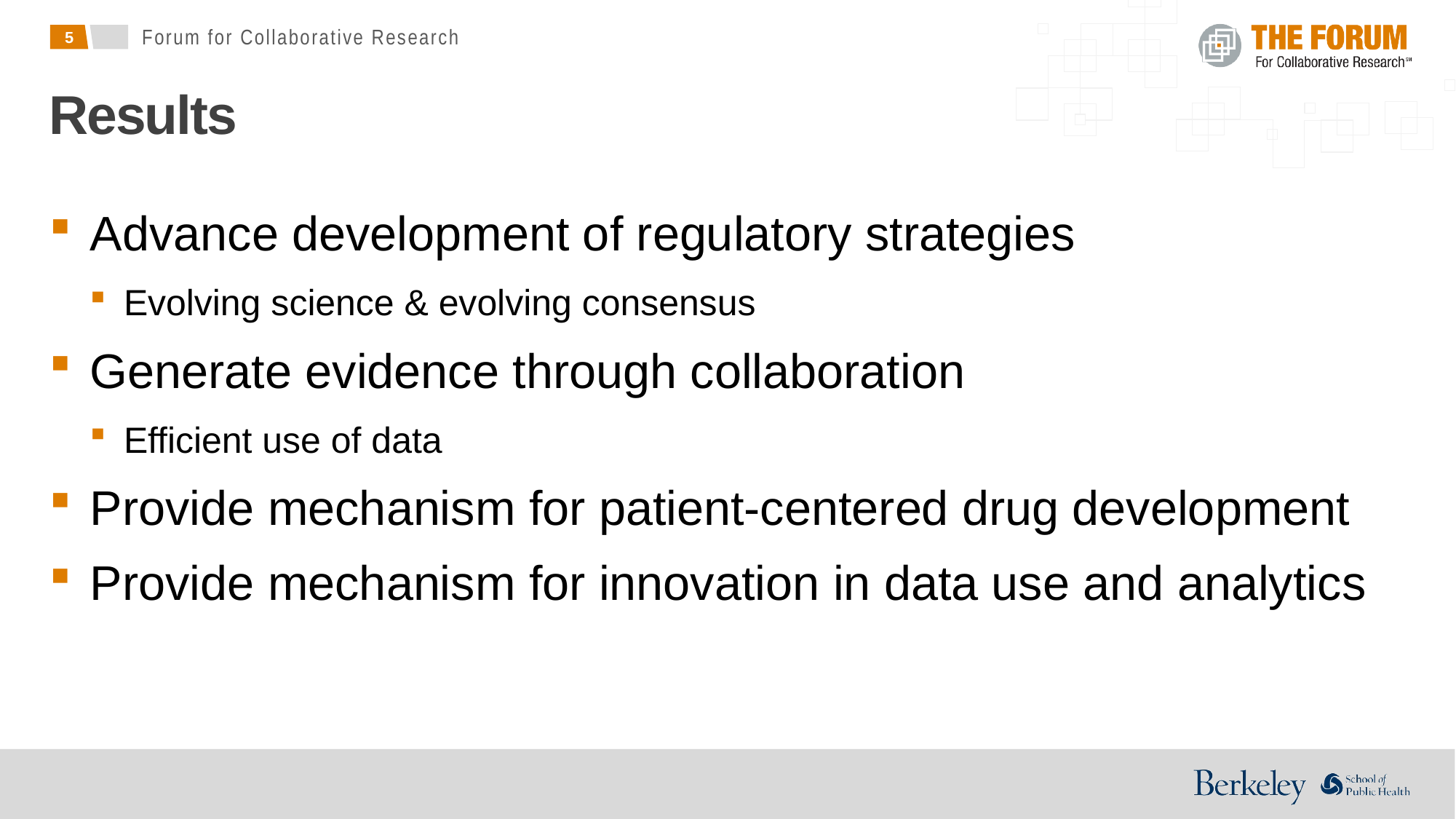

# Results
Advance development of regulatory strategies
Evolving science & evolving consensus
Generate evidence through collaboration
Efficient use of data
Provide mechanism for patient-centered drug development
Provide mechanism for innovation in data use and analytics